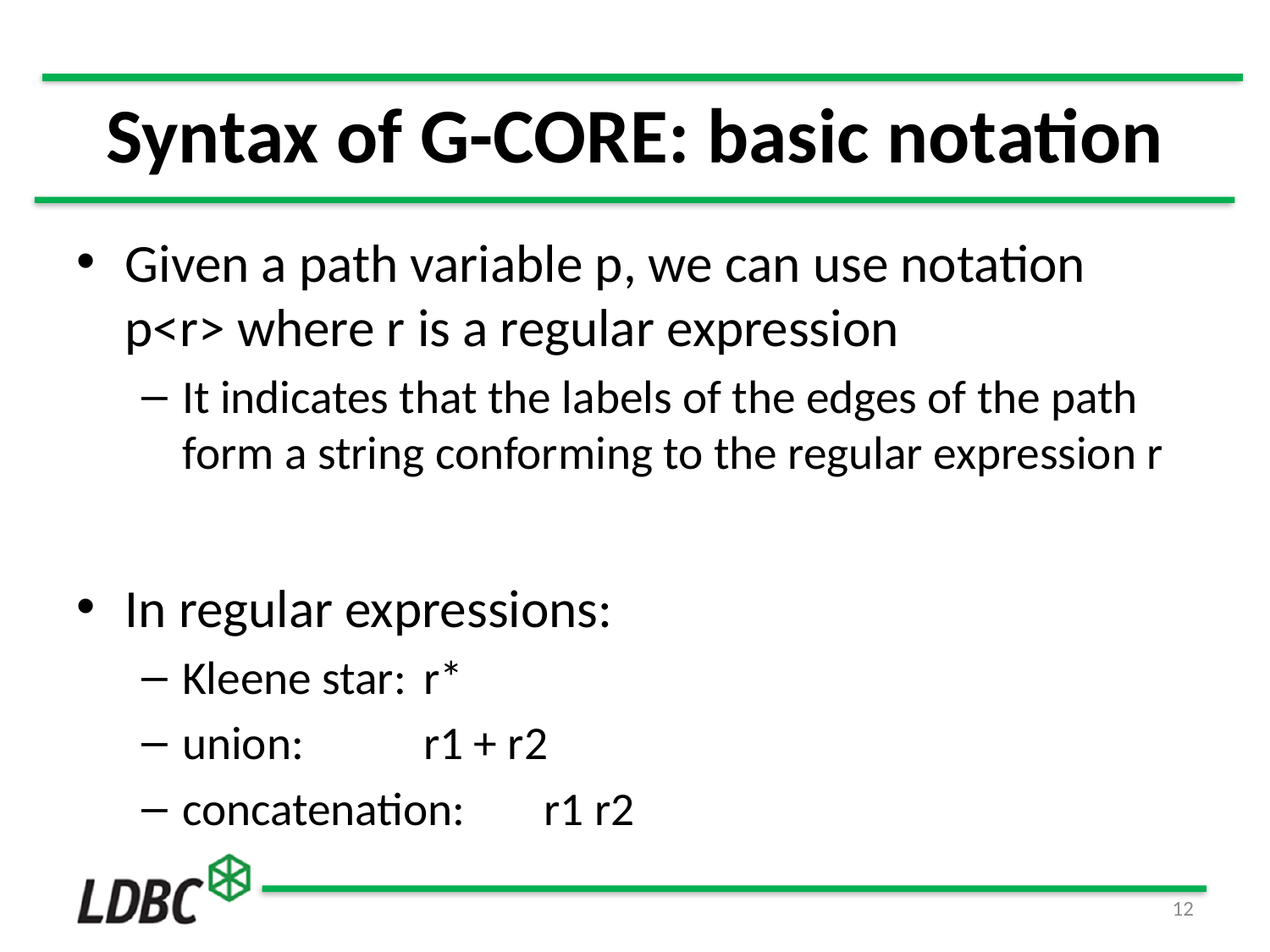

# Syntax of G-CORE: basic notation
Given a path variable p, we can use notation p<r> where r is a regular expression
It indicates that the labels of the edges of the path form a string conforming to the regular expression r

In regular expressions:
Kleene star:		r*
union:				r1 + r2
concatenation:	r1 r2
12